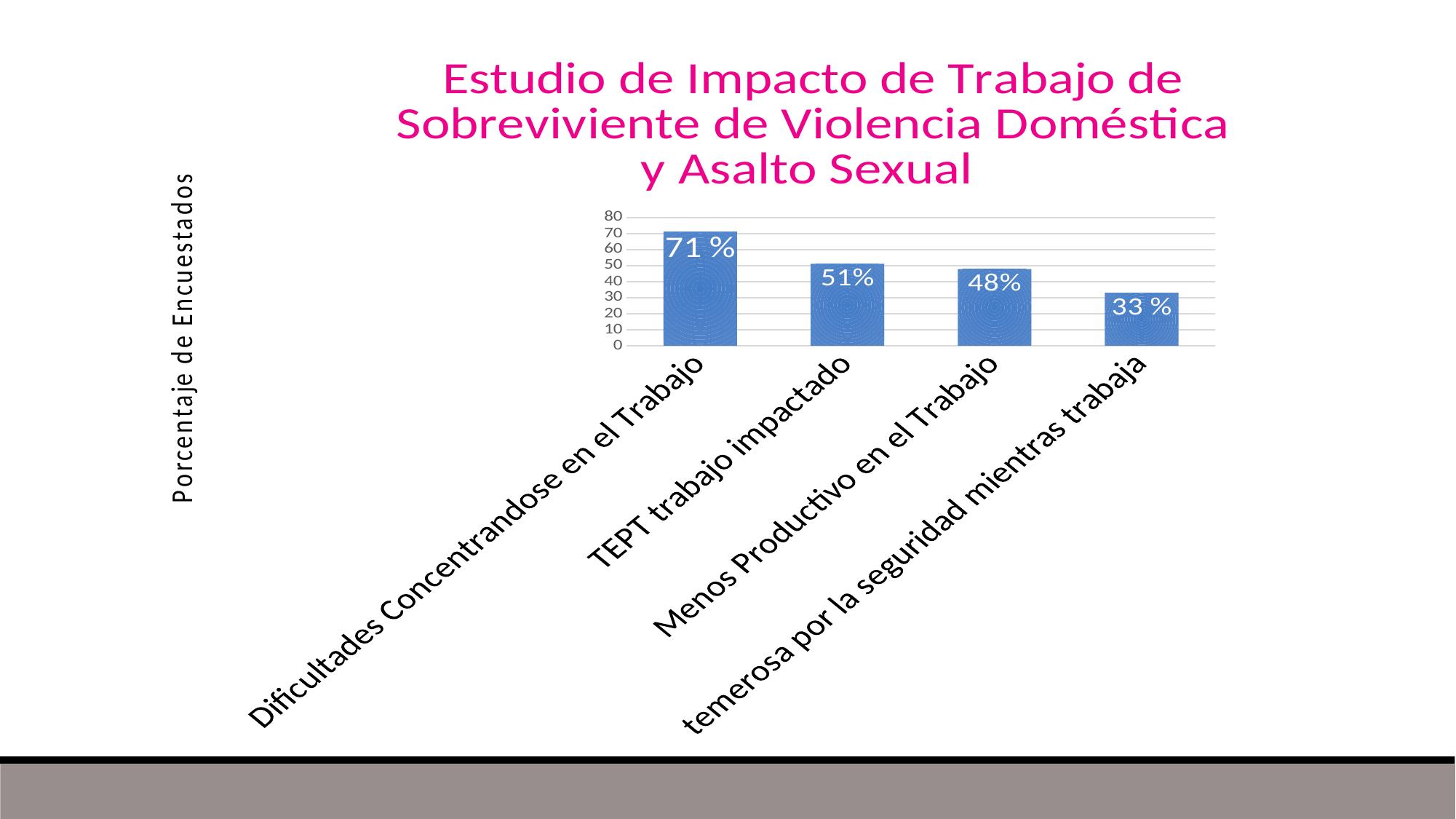

### Chart: Estudio de Impacto de Trabajo de Sobreviviente de Violencia Doméstica y Asalto Sexual

| Category | Survivor Survey - Impact on Work |
|---|---|
| Dificultades Concentrandose en el Trabajo | 71.28 |
| TEPT trabajo impactado | 51.06 |
| Menos Productivo en el Trabajo | 47.87 |
| temerosa por la seguridad mientras trabaja | 32.98 |